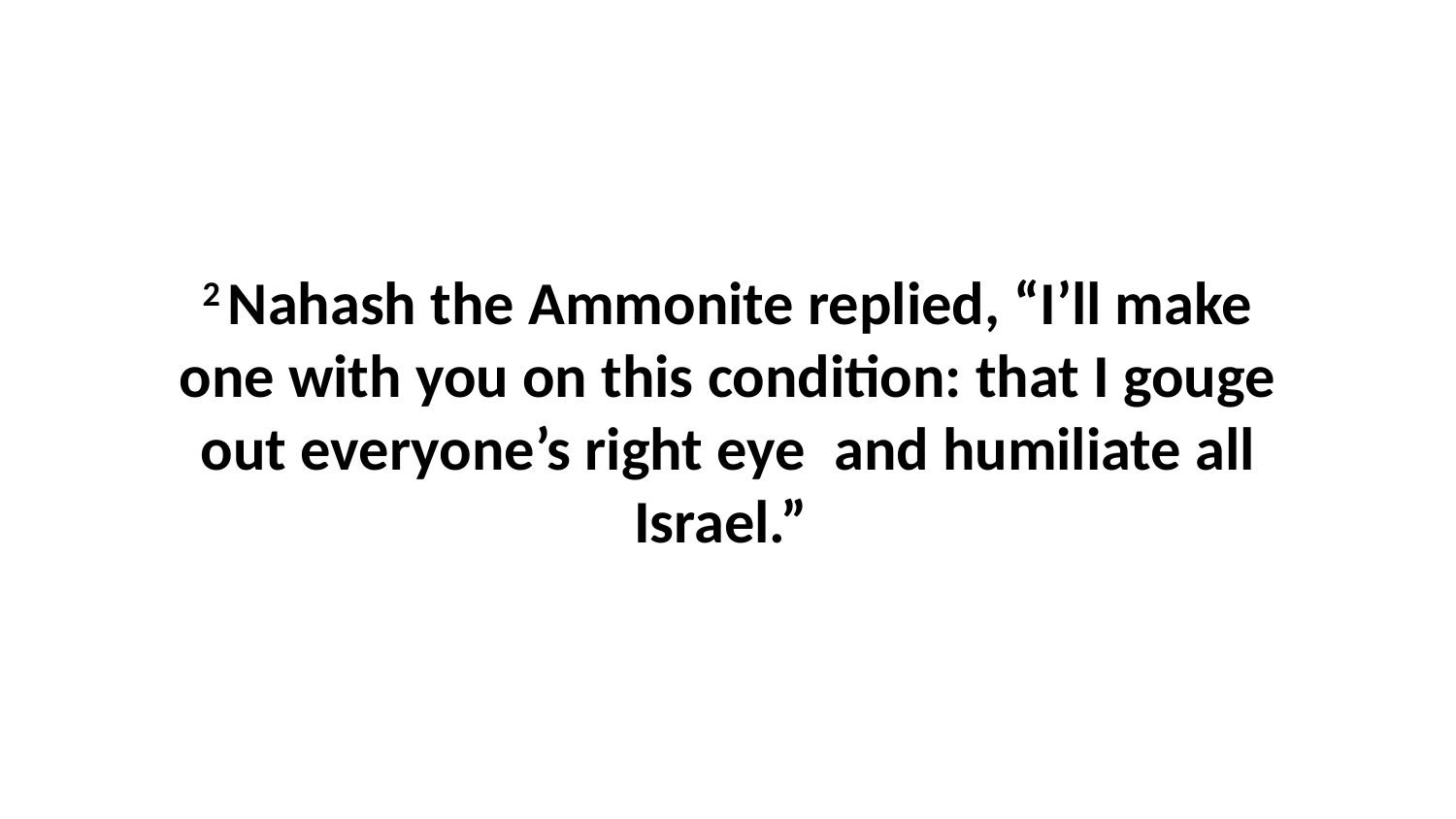

2 Nahash the Ammonite replied, “I’ll make one with you on this condition: that I gouge out everyone’s right eye  and humiliate all Israel.”